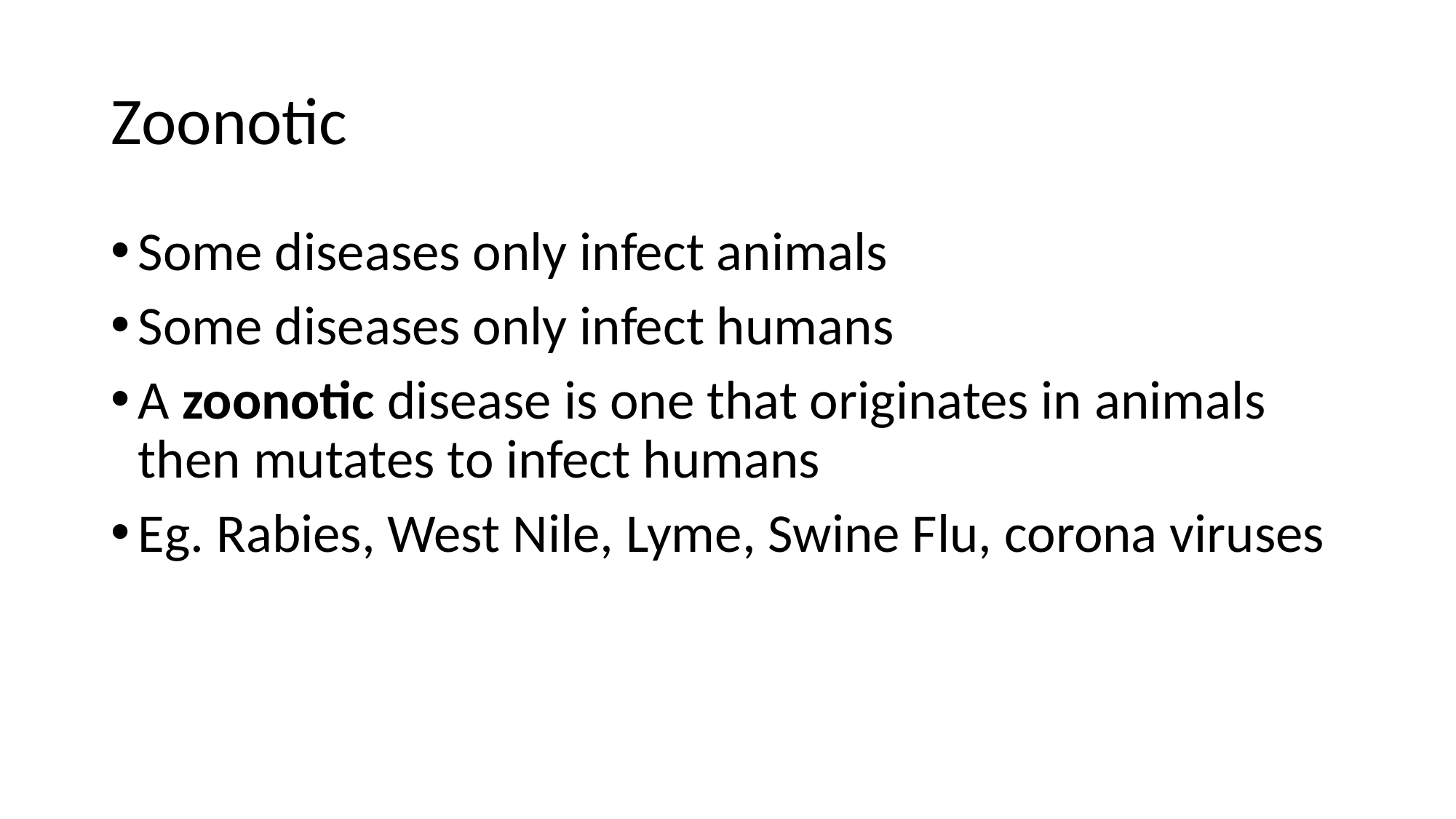

# Zoonotic
Some diseases only infect animals
Some diseases only infect humans
A zoonotic disease is one that originates in animals then mutates to infect humans
Eg. Rabies, West Nile, Lyme, Swine Flu, corona viruses